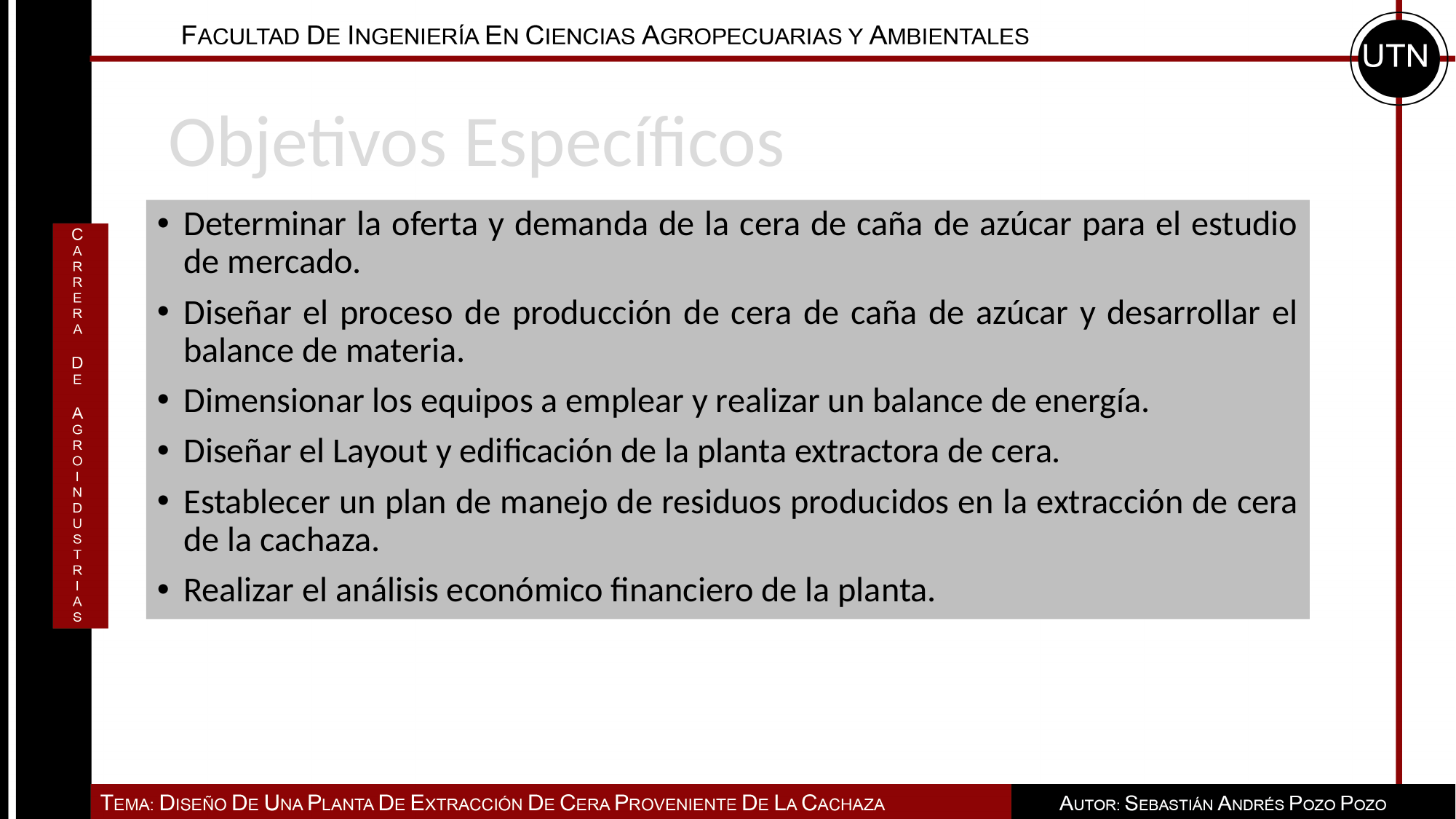

# Objetivos Específicos
Determinar la oferta y demanda de la cera de caña de azúcar para el estudio de mercado.
Diseñar el proceso de producción de cera de caña de azúcar y desarrollar el balance de materia.
Dimensionar los equipos a emplear y realizar un balance de energía.
Diseñar el Layout y edificación de la planta extractora de cera.
Establecer un plan de manejo de residuos producidos en la extracción de cera de la cachaza.
Realizar el análisis económico financiero de la planta.